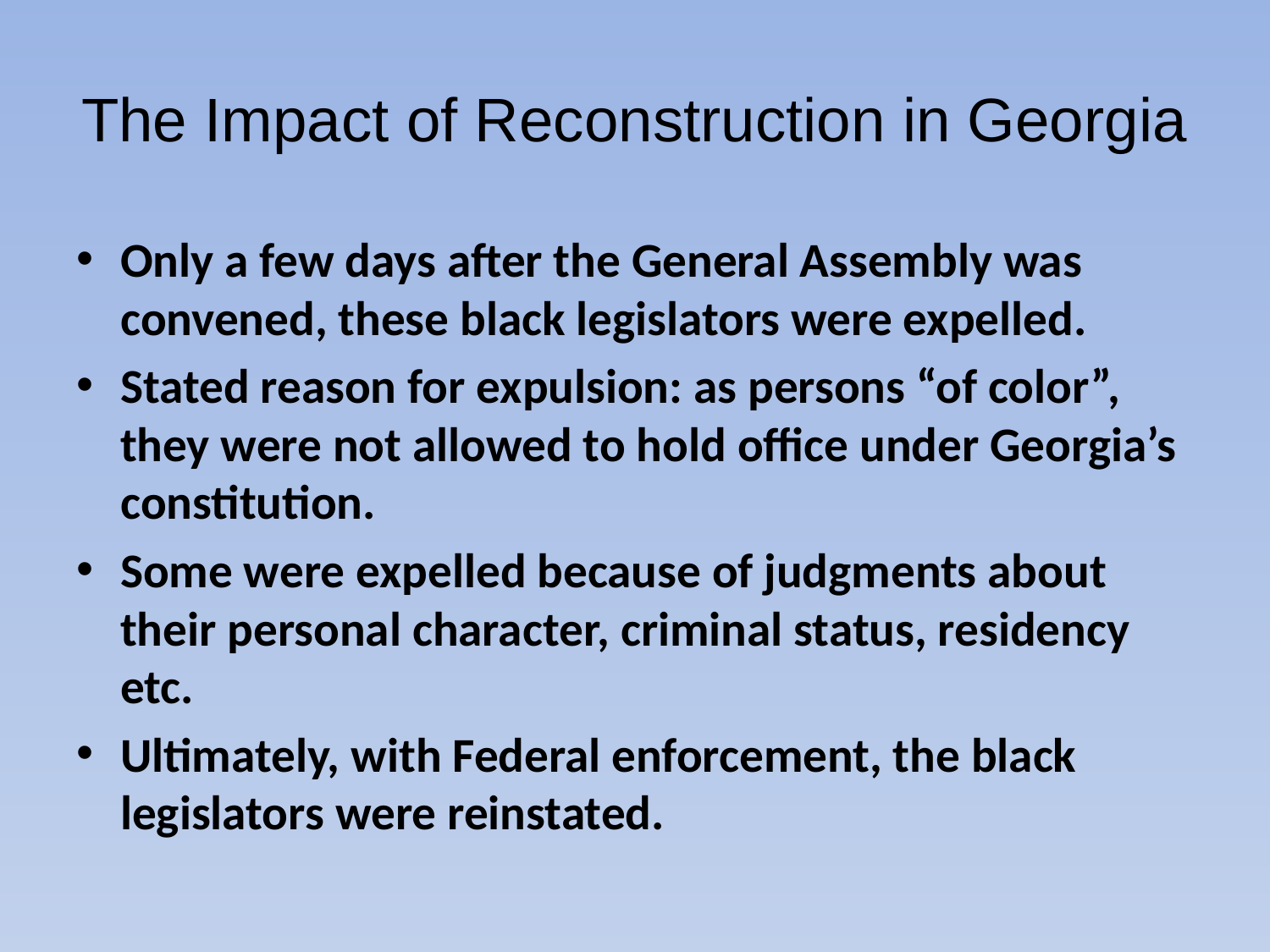

# The Impact of Reconstruction in Georgia
Only a few days after the General Assembly was convened, these black legislators were expelled.
Stated reason for expulsion: as persons “of color”, they were not allowed to hold office under Georgia’s constitution.
Some were expelled because of judgments about their personal character, criminal status, residency etc.
Ultimately, with Federal enforcement, the black legislators were reinstated.